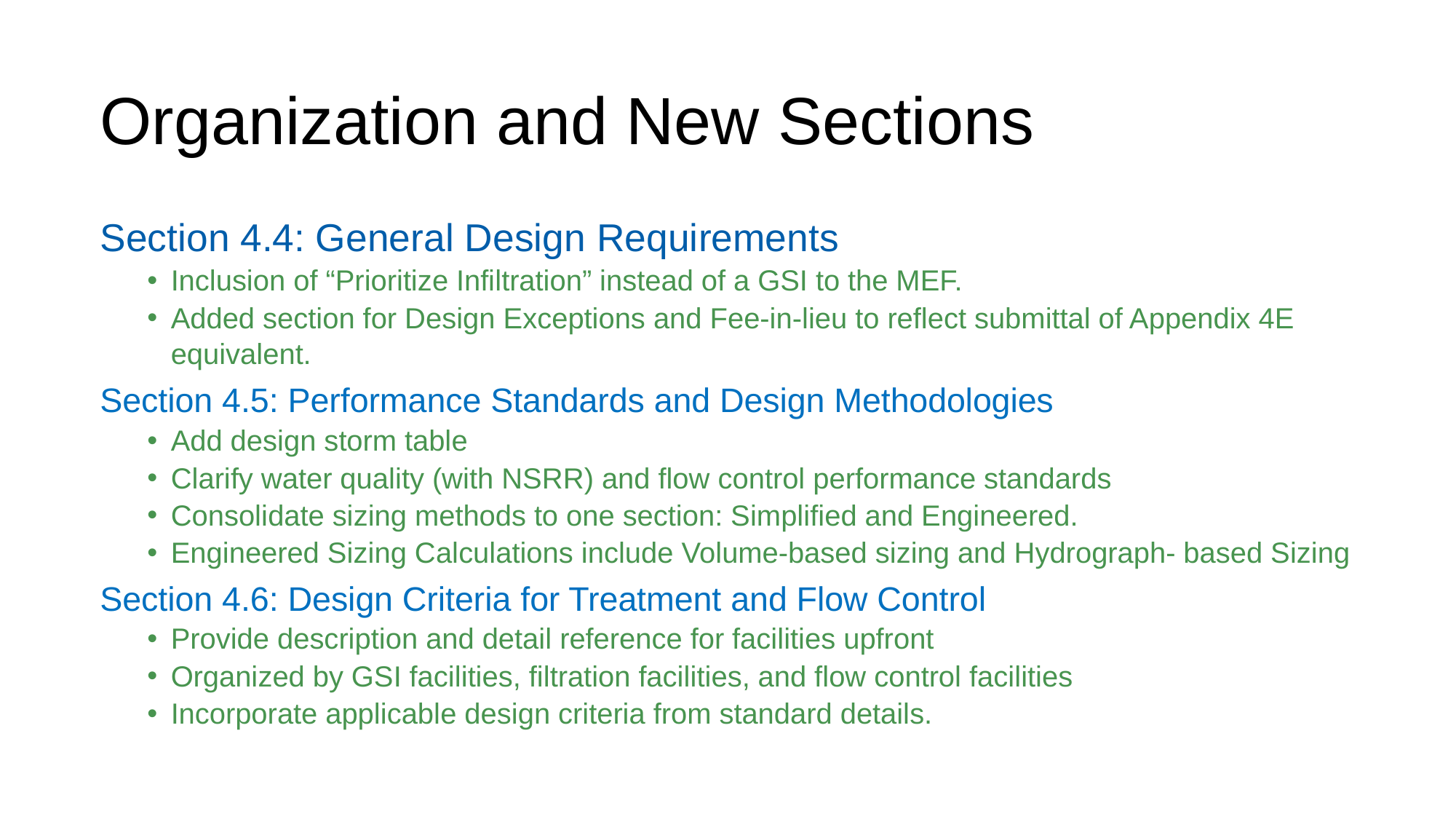

# Organization and New Sections
Section 4.4: General Design Requirements
Inclusion of “Prioritize Infiltration” instead of a GSI to the MEF.
Added section for Design Exceptions and Fee-in-lieu to reflect submittal of Appendix 4E equivalent.
Section 4.5: Performance Standards and Design Methodologies
Add design storm table
Clarify water quality (with NSRR) and flow control performance standards
Consolidate sizing methods to one section: Simplified and Engineered.
Engineered Sizing Calculations include Volume-based sizing and Hydrograph- based Sizing
Section 4.6: Design Criteria for Treatment and Flow Control
Provide description and detail reference for facilities upfront
Organized by GSI facilities, filtration facilities, and flow control facilities
Incorporate applicable design criteria from standard details.